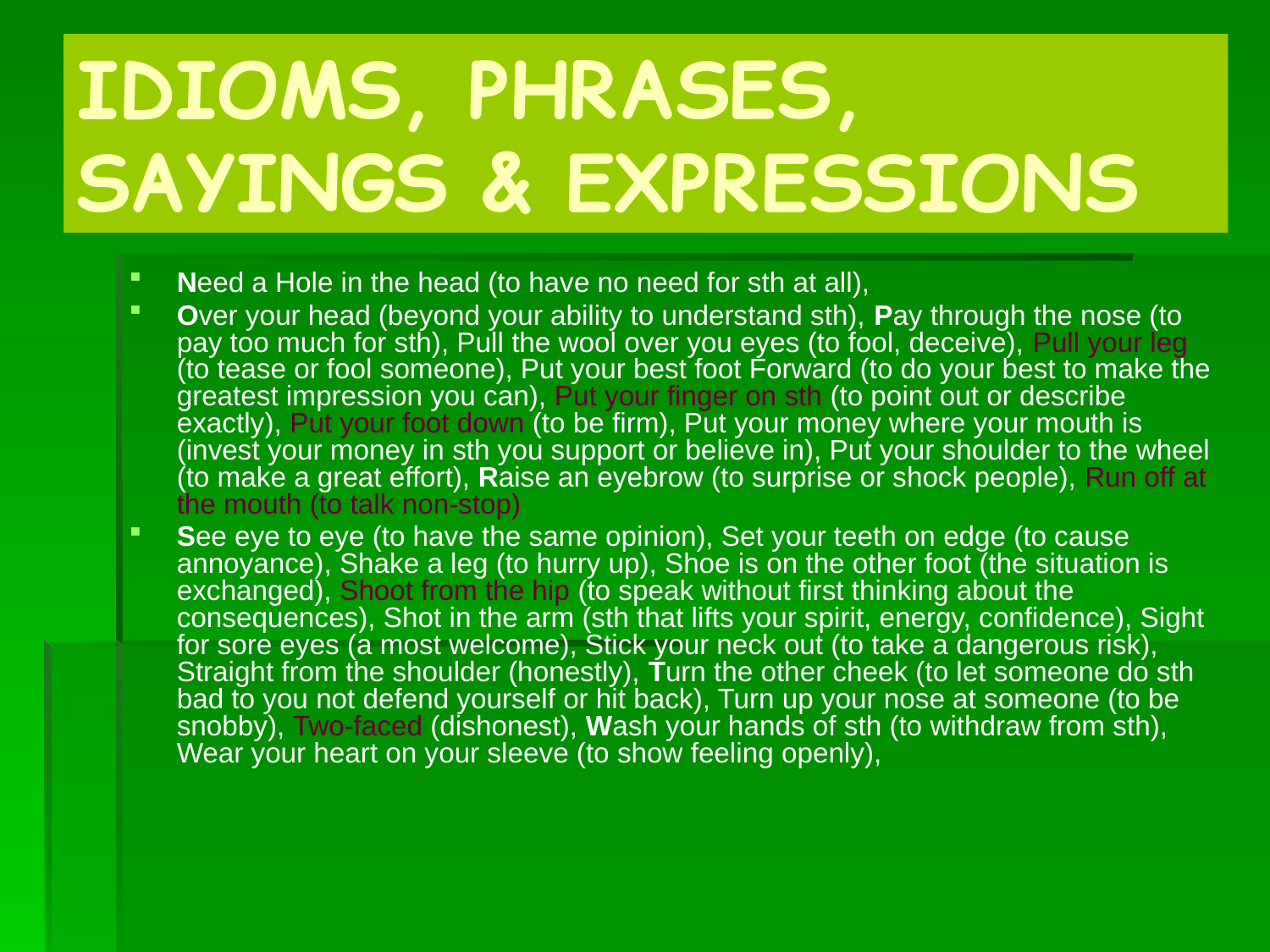

# IDIOMS, PHRASES, SAYINGS & EXPRESSIONS
Need a Hole in the head (to have no need for sth at all),
Over your head (beyond your ability to understand sth), Pay through the nose (to pay too much for sth), Pull the wool over you eyes (to fool, deceive), Pull your leg (to tease or fool someone), Put your best foot Forward (to do your best to make the greatest impression you can), Put your finger on sth (to point out or describe exactly), Put your foot down (to be firm), Put your money where your mouth is (invest your money in sth you support or believe in), Put your shoulder to the wheel (to make a great effort), Raise an eyebrow (to surprise or shock people), Run off at the mouth (to talk non-stop)
See eye to eye (to have the same opinion), Set your teeth on edge (to cause annoyance), Shake a leg (to hurry up), Shoe is on the other foot (the situation is exchanged), Shoot from the hip (to speak without first thinking about the consequences), Shot in the arm (sth that lifts your spirit, energy, confidence), Sight for sore eyes (a most welcome), Stick your neck out (to take a dangerous risk), Straight from the shoulder (honestly), Turn the other cheek (to let someone do sth bad to you not defend yourself or hit back), Turn up your nose at someone (to be snobby), Two-faced (dishonest), Wash your hands of sth (to withdraw from sth), Wear your heart on your sleeve (to show feeling openly),